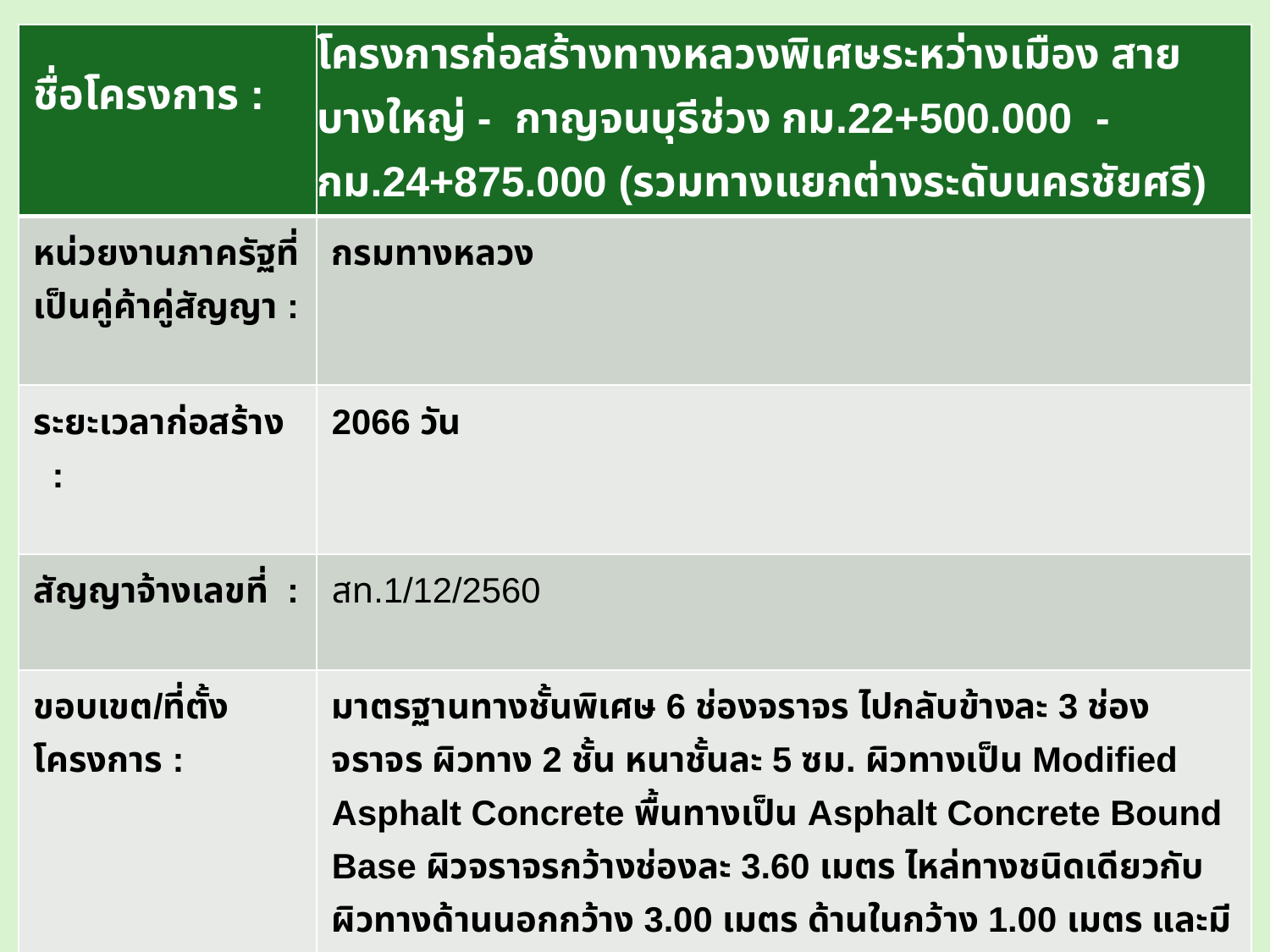

| ชื่อโครงการ : | โครงการก่อสร้างทางหลวงพิเศษระหว่างเมือง สายบางใหญ่ - กาญจนบุรีช่วง กม.22+500.000 - กม.24+875.000 (รวมทางแยกต่างระดับนครชัยศรี) |
| --- | --- |
| หน่วยงานภาครัฐที่เป็นคู่ค้าคู่สัญญา : | กรมทางหลวง |
| ระยะเวลาก่อสร้าง : | 2066 วัน |
| สัญญาจ้างเลขที่ : | สท.1/12/2560 |
| ขอบเขต/ที่ตั้งโครงการ : | มาตรฐานทางชั้นพิเศษ 6 ช่องจราจร ไปกลับข้างละ 3 ช่องจราจร ผิวทาง 2 ชั้น หนาชั้นละ 5 ซม. ผิวทางเป็น Modified Asphalt Concrete พื้นทางเป็น Asphalt Concrete Bound Base ผิวจราจรกว้างช่องละ 3.60 เมตร ไหล่ทางชนิดเดียวกับผิวทางด้านนอกกว้าง 3.00 เมตร ด้านในกว้าง 1.00 เมตร และมีเกาะกลางแบบ Depressed Median กว้าง 11.50 เมตร รวมงานติดตั้งไฟฟ้าแสงสว่างบนทางหลวง เส้นทางตอนนี้อยู่ในท้องที่อำเภอ นครชัยศรี จังหวัด นครปฐม |
| งบประมาณก่อสร้าง : | 1,609,901,430.00 บาท |